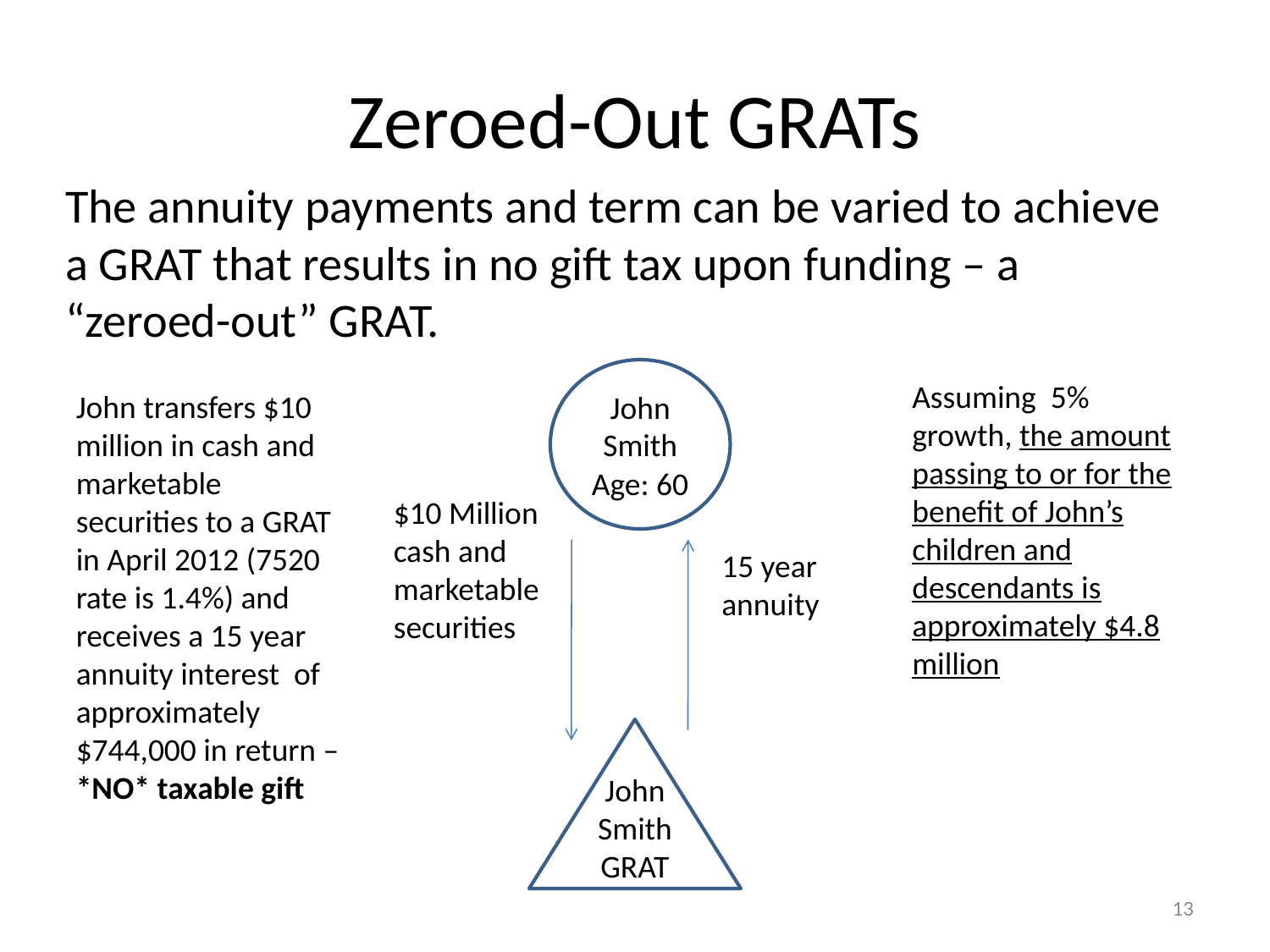

# Zeroed-Out GRATs
The annuity payments and term can be varied to achieve a GRAT that results in no gift tax upon funding – a “zeroed-out” GRAT.
John Smith
Age: 60
Assuming  5% growth, the amount passing to or for the benefit of John’s children and descendants is approximately $4.8 million
John transfers $10 million in cash and marketable securities to a GRAT in April 2012 (7520 rate is 1.4%) and receives a 15 year annuity interest  of approximately $744,000 in return – *NO* taxable gift
$10 Million cash and marketable securities
15 year annuity
John Smith GRAT

13